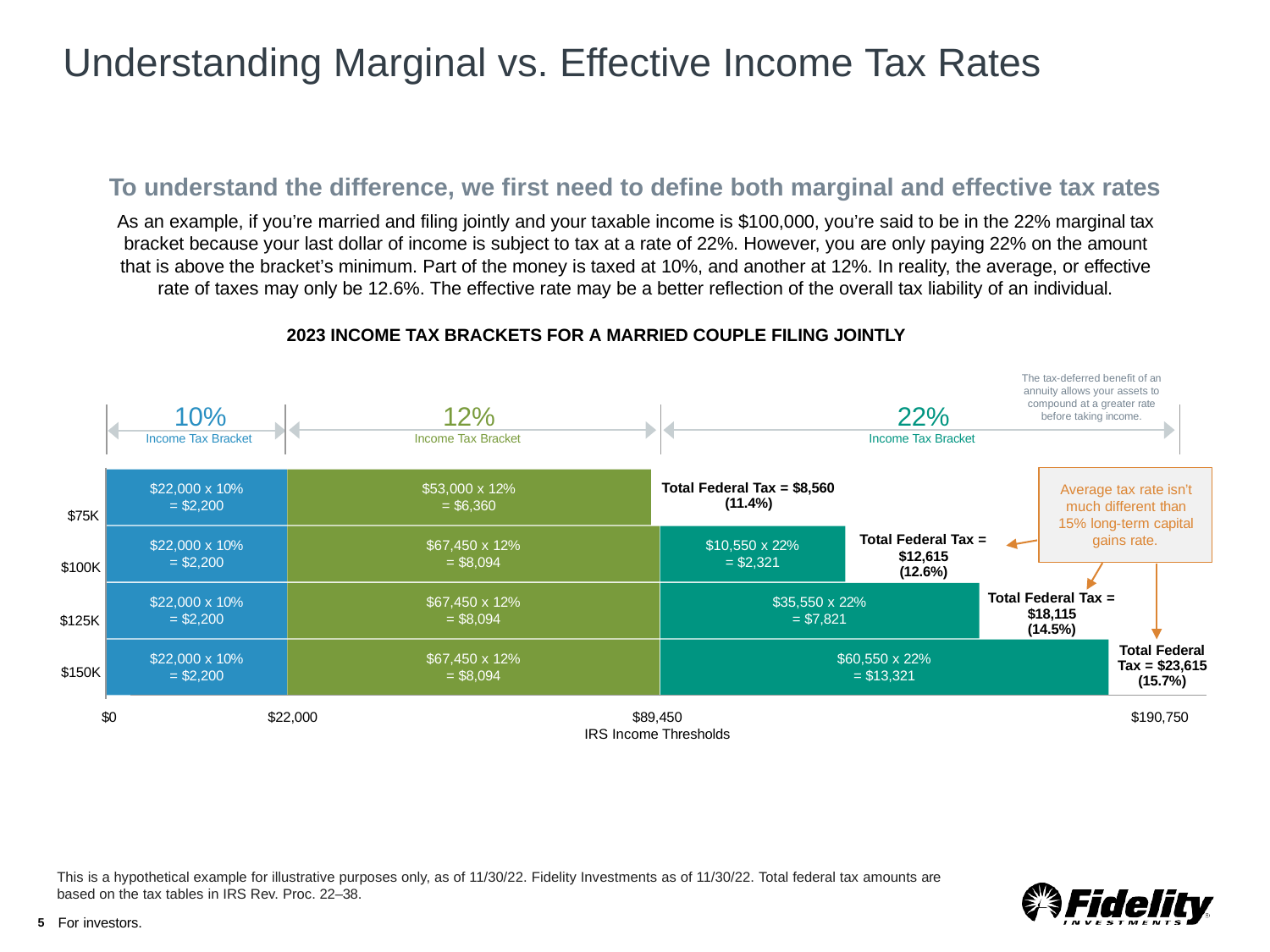

# Understanding Marginal vs. Effective Income Tax Rates
To understand the difference, we first need to define both marginal and effective tax rates
As an example, if you’re married and filing jointly and your taxable income is $100,000, you’re said to be in the 22% marginal tax bracket because your last dollar of income is subject to tax at a rate of 22%. However, you are only paying 22% on the amount that is above the bracket’s minimum. Part of the money is taxed at 10%, and another at 12%. In reality, the average, or effective rate of taxes may only be 12.6%. The effective rate may be a better reflection of the overall tax liability of an individual.

2023 INCOME TAX BRACKETS FOR A MARRIED COUPLE FILING JOINTLY
The tax-deferred benefit of an annuity allows your assets to compound at a greater rate before taking income.
10%
12%
22%

Income Tax Bracket
Income Tax Bracket
Income Tax Bracket

Total Federal Tax = $8,560 (11.4%)
$22,000 x 10%
= $2,200
$53,000 x 12%
= $6,360
Average tax rate isn’t much different than 15% long-term capital
$75K

gains rate.
Total Federal Tax =
$12,615 (12.6%)
$22,000 x 10%
= $2,200
$67,450 x 12%
= $8,094
$10,550 x 22%
= $2,321
$100K

Total Federal Tax =
$18,115 (14.5%)
$35,550 x 22%
= $7,821
$22,000 x 10%
= $2,200
$67,450 x 12%
= $8,094
$125K

Total Federal Tax = $23,615 (15.7%)
$60,550 x 22%
= $13,321
$22,000 x 10%
= $2,200
$67,450 x 12%
= $8,094
$150K
$0
$22,000
$89,450
IRS Income Thresholds
$190,750
This is a hypothetical example for illustrative purposes only, as of 11/30/22. Fidelity Investments as of 11/30/22. Total federal tax amounts are based on the tax tables in IRS Rev. Proc. 22–38.
5 For investors.